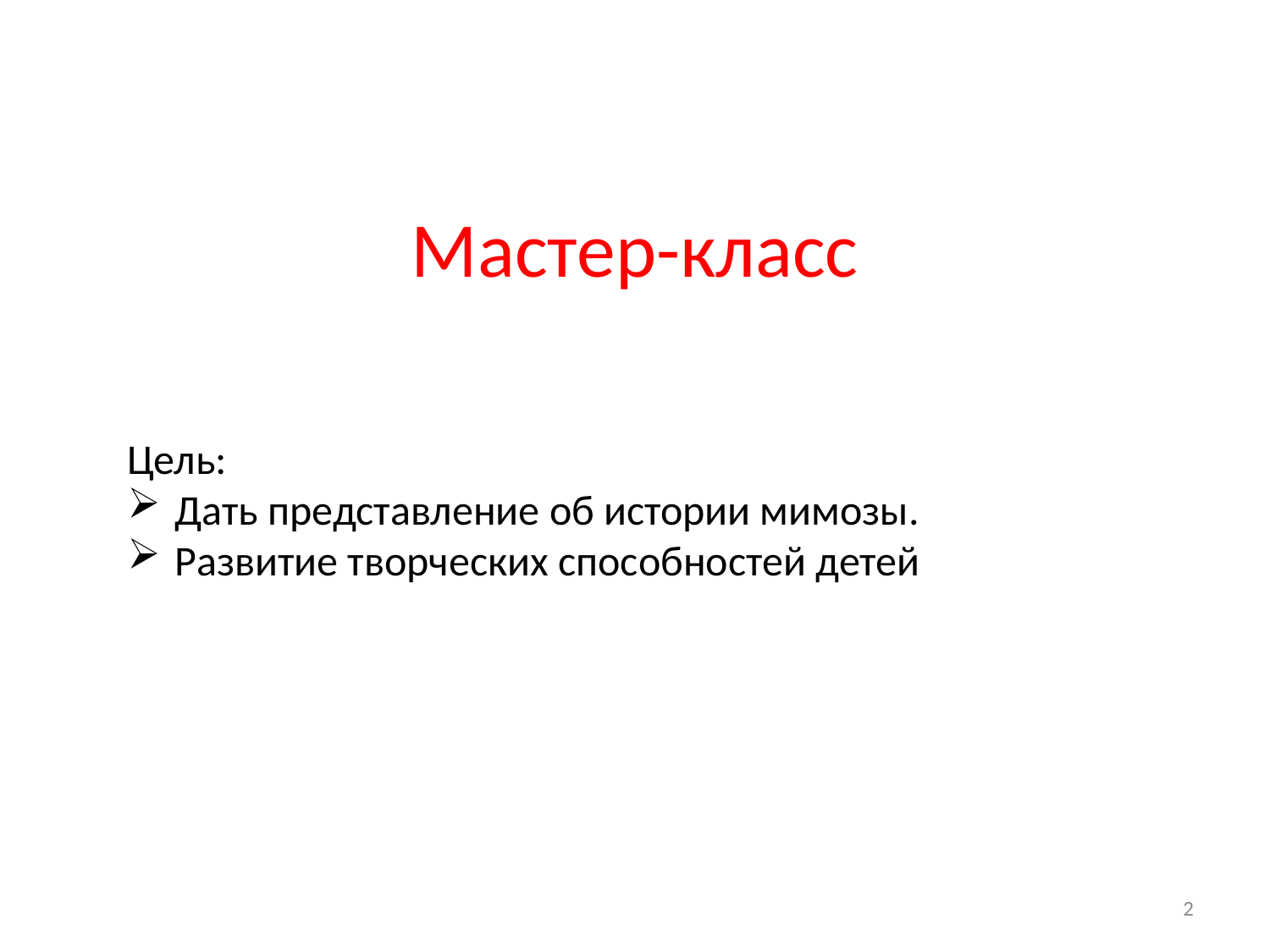

# Мастер-класс
Цель:
Дать представление об истории мимозы.
Развитие творческих способностей детей

2